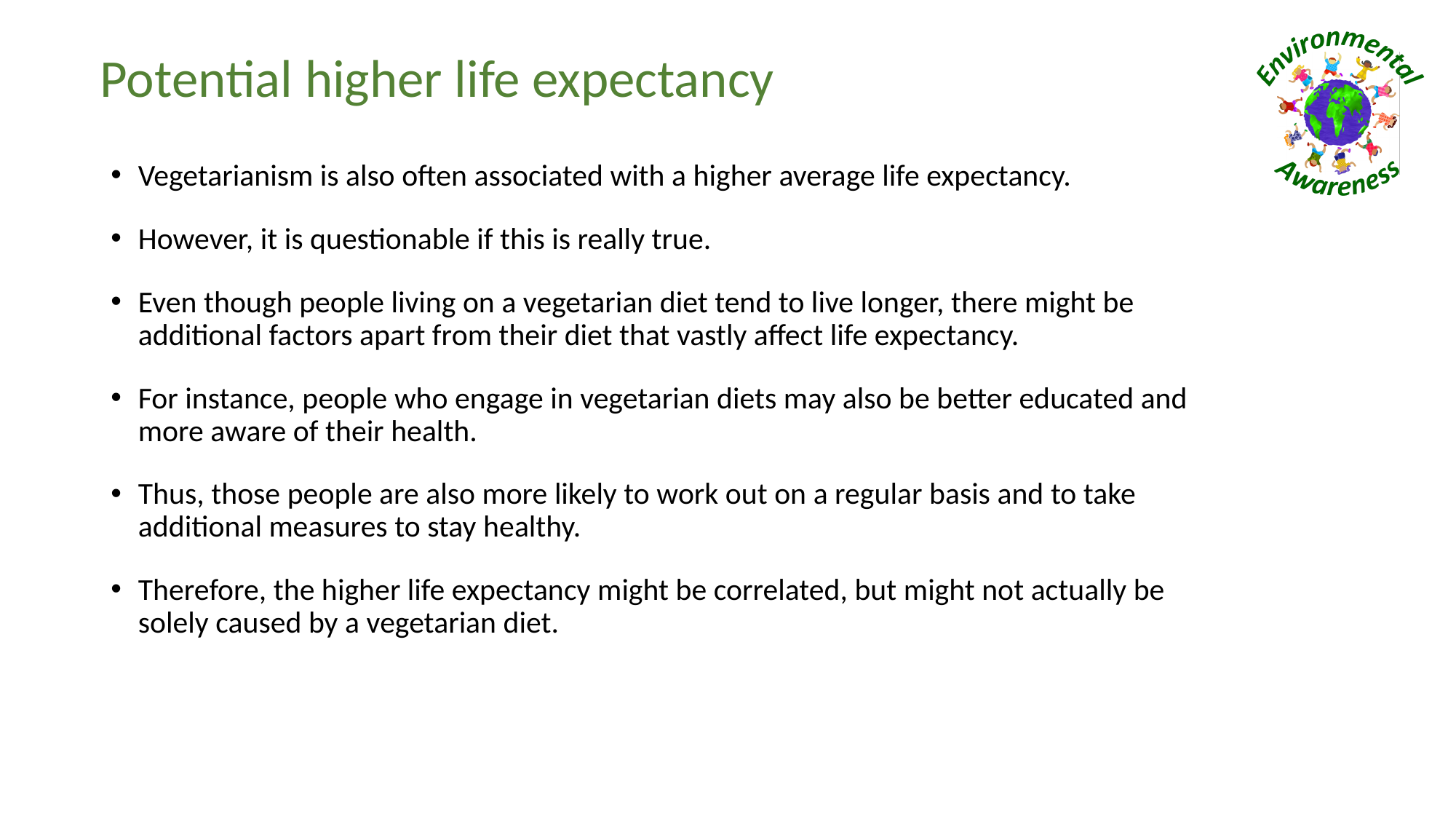

# Potential higher life expectancy
Vegetarianism is also often associated with a higher average life expectancy.
However, it is questionable if this is really true.
Even though people living on a vegetarian diet tend to live longer, there might be additional factors apart from their diet that vastly affect life expectancy.
For instance, people who engage in vegetarian diets may also be better educated and more aware of their health.
Thus, those people are also more likely to work out on a regular basis and to take additional measures to stay healthy.
Therefore, the higher life expectancy might be correlated, but might not actually be solely caused by a vegetarian diet.